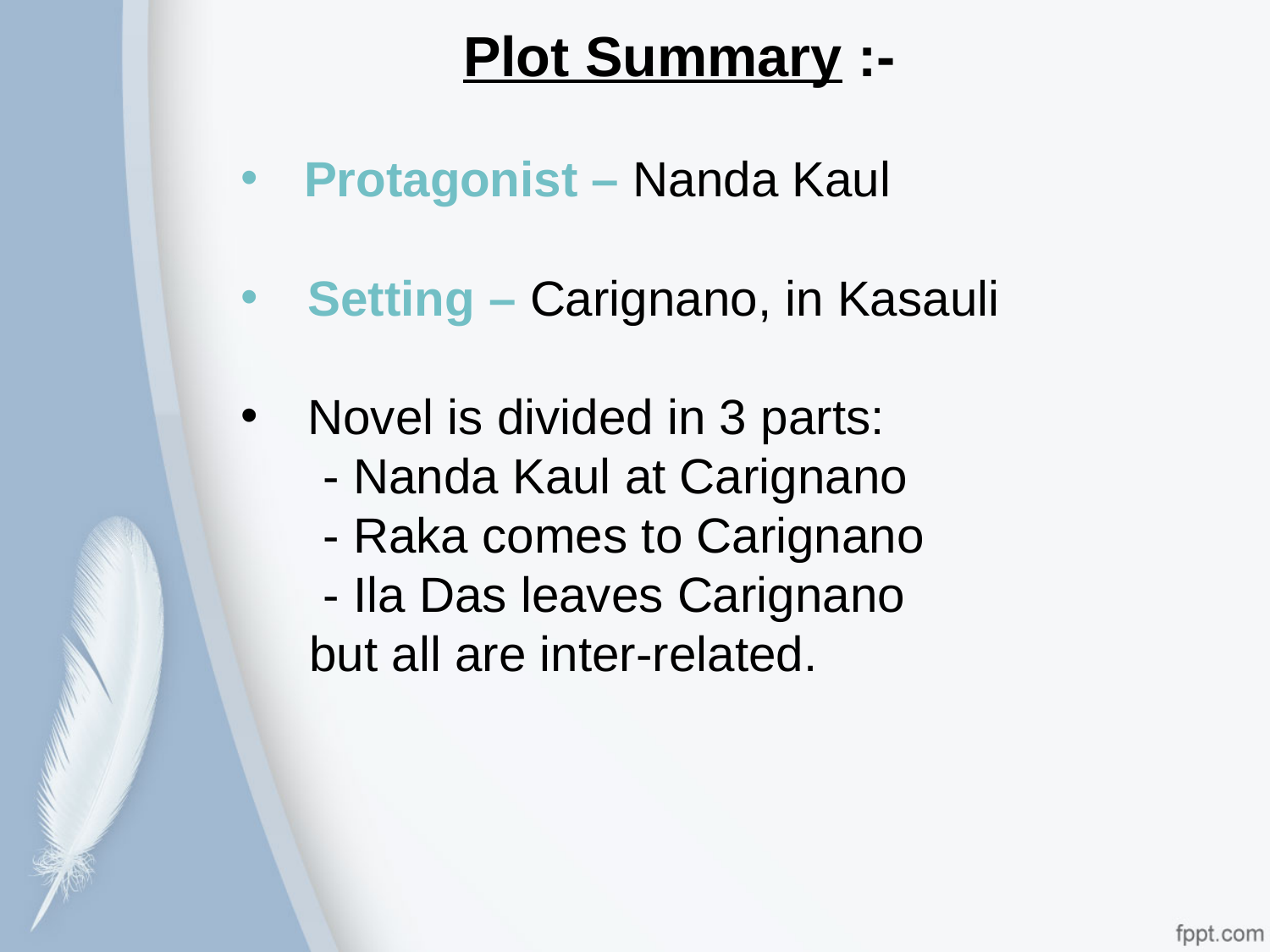

Plot Summary :-
Protagonist – Nanda Kaul
  Setting – Carignano, in Kasauli

  Novel is divided in 3 parts:
      - Nanda Kaul at Carignano
      - Raka comes to Carignano
      - Ila Das leaves Carignano
     but all are inter-related.